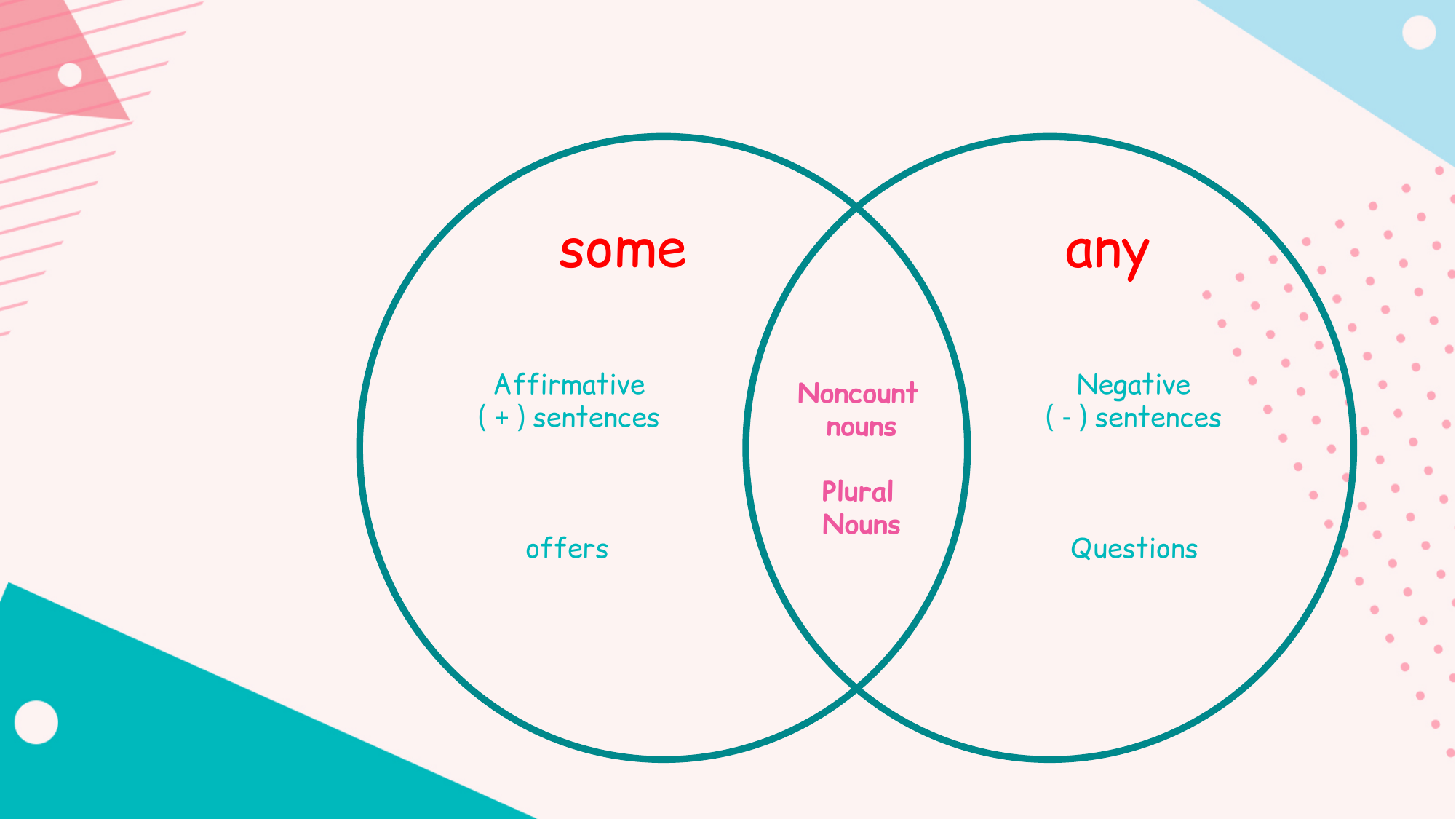

some
any
Affirmative sentences ( + )
Noncount nouns

Plural
Nouns
Negative sentences ( - )

offers
Questions